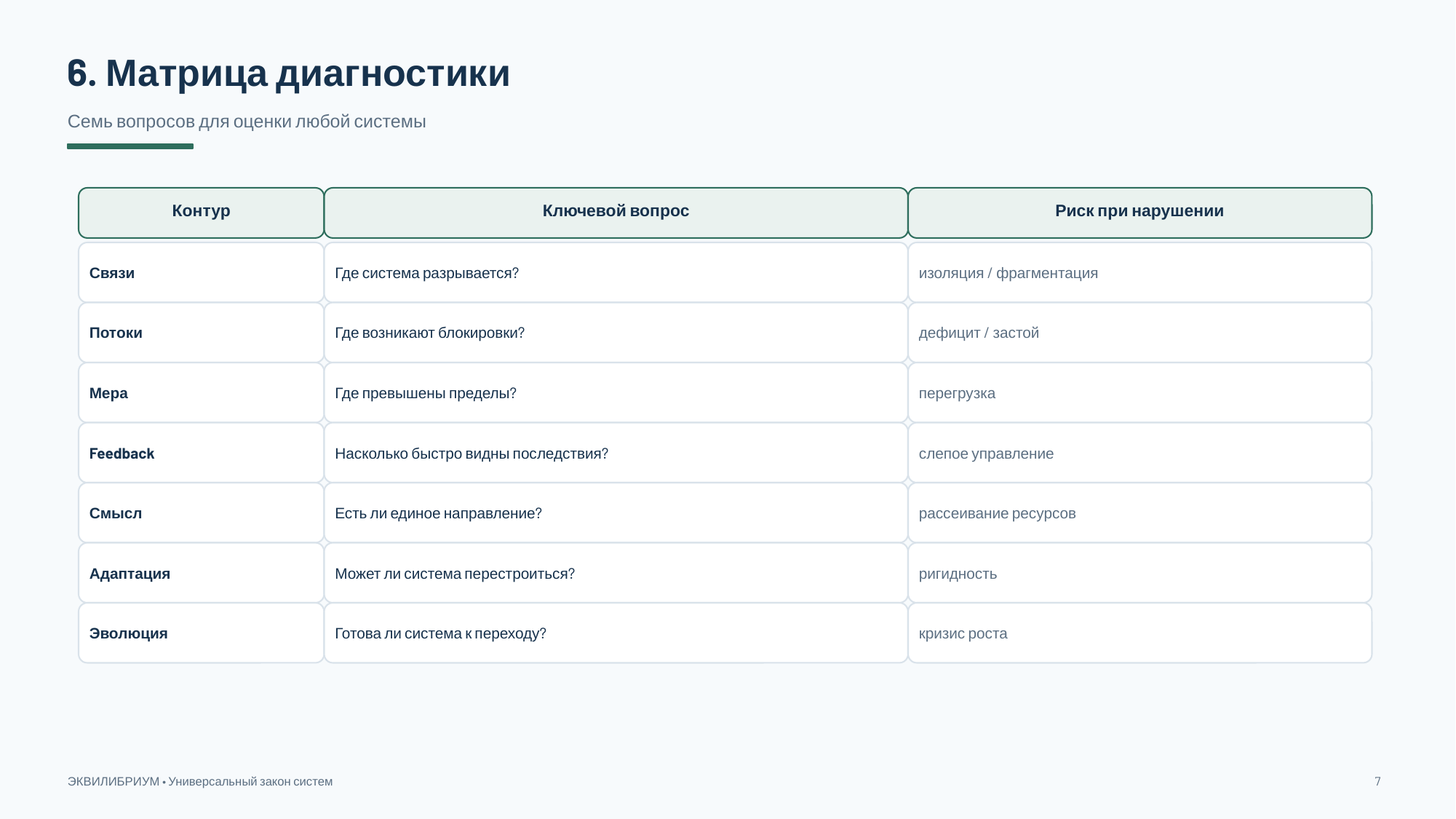

6. Матрица диагностики
Семь вопросов для оценки любой системы

Контур
Ключевой вопрос
Риск при нарушении

Связи
Где система разрывается?
изоляция / фрагментация

Потоки
Где возникают блокировки?
дефицит / застой

Мера
Где превышены пределы?
перегрузка

Feedback
Насколько быстро видны последствия?
слепое управление

Смысл
Есть ли единое направление?
рассеивание ресурсов

Адаптация
Может ли система перестроиться?
ригидность

Эволюция
Готова ли система к переходу?
кризис роста
ЭКВИЛИБРИУМ • Универсальный закон систем
7